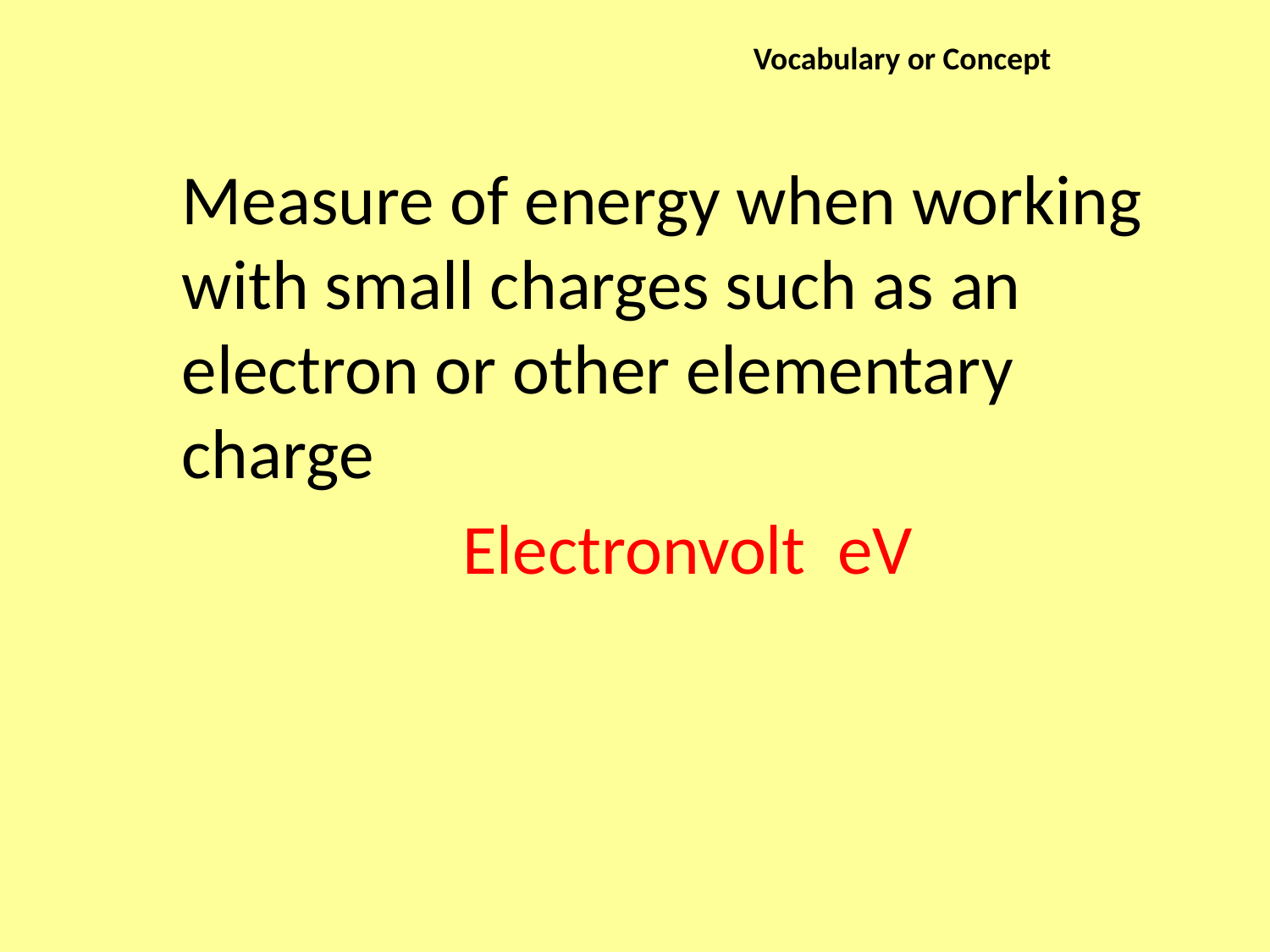

Vocabulary or Concept
Measure of energy when working with small charges such as an electron or other elementary charge
Electronvolt  eV